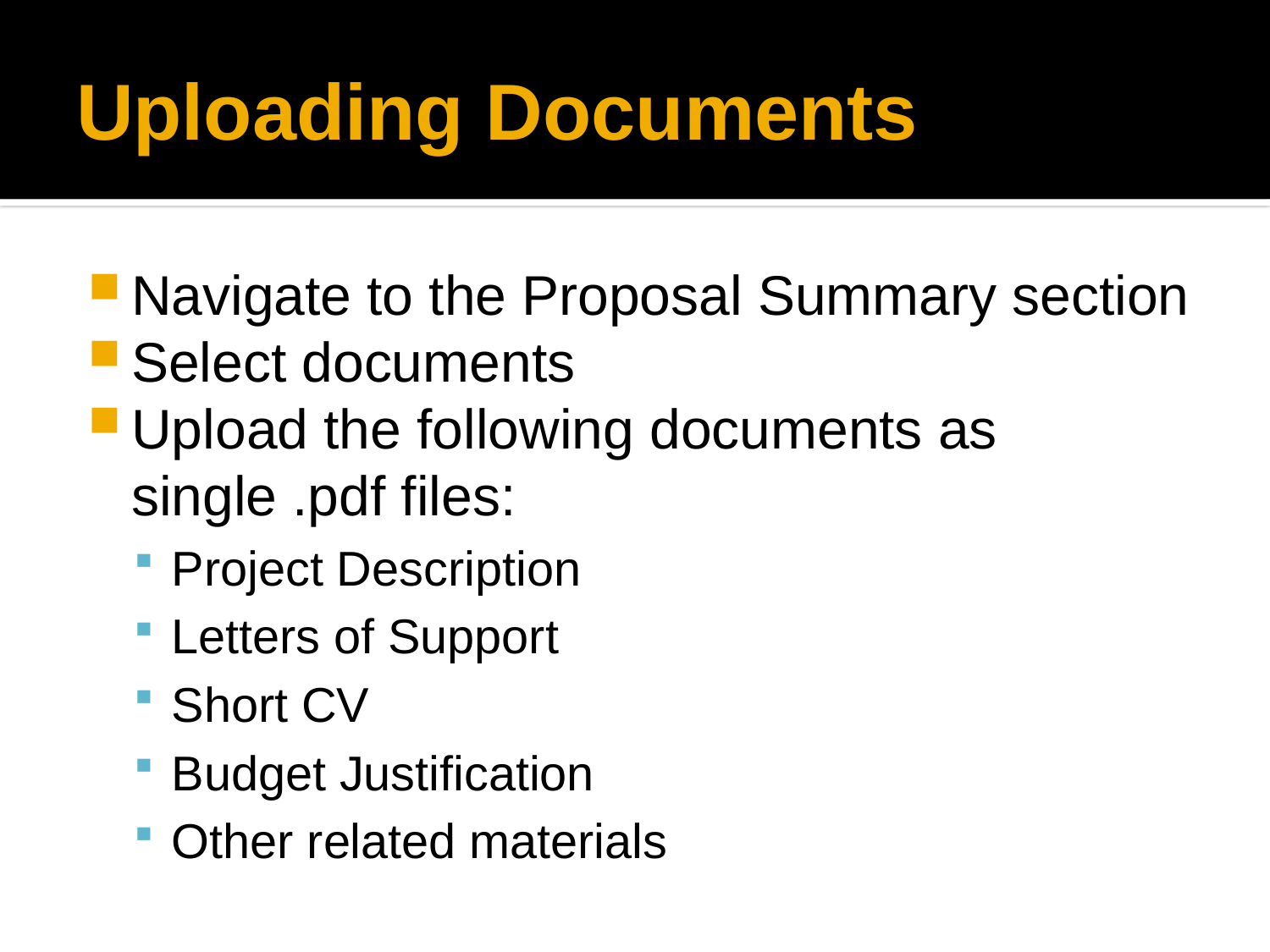

# Uploading Documents
Navigate to the Proposal Summary section
Select documents
Upload the following documents as single .pdf files:
Project Description
Letters of Support
Short CV
Budget Justification
Other related materials